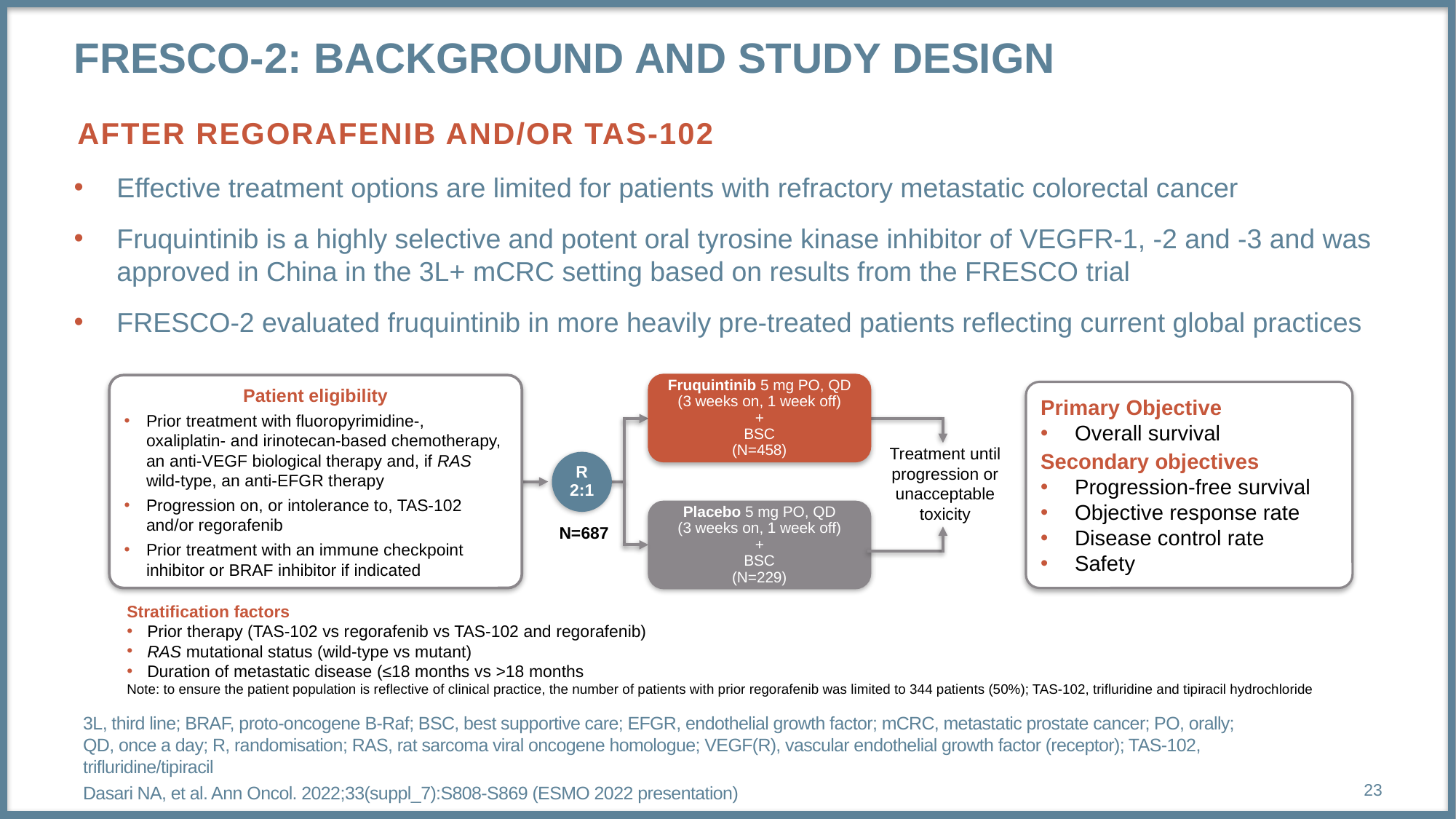

# FRESCO-2: background and study design
AFTER REGORAFENIB AND/OR TAS-102
Effective treatment options are limited for patients with refractory metastatic colorectal cancer
Fruquintinib is a highly selective and potent oral tyrosine kinase inhibitor of VEGFR-1, -2 and -3 and was approved in China in the 3L+ mCRC setting based on results from the FRESCO trial
FRESCO-2 evaluated fruquintinib in more heavily pre-treated patients reflecting current global practices
Patient eligibility
Prior treatment with fluoropyrimidine-, oxaliplatin- and irinotecan-based chemotherapy, an anti-VEGF biological therapy and, if RAS wild‑type, an anti-EFGR therapy
Progression on, or intolerance to, TAS-102 and/or regorafenib
Prior treatment with an immune checkpoint inhibitor or BRAF inhibitor if indicated
Fruquintinib 5 mg PO, QD
(3 weeks on, 1 week off)
+
BSC
(N=458)
Primary Objective
Overall survival
Secondary objectives
Progression-free survival
Objective response rate
Disease control rate
Safety
Treatment until
progression or
unacceptable toxicity
R
2:1
Placebo 5 mg PO, QD
(3 weeks on, 1 week off)
+
BSC
(N=229)
N=687
Stratification factors
Prior therapy (TAS-102 vs regorafenib vs TAS-102 and regorafenib)
RAS mutational status (wild-type vs mutant)
Duration of metastatic disease (≤18 months vs >18 months
Note: to ensure the patient population is reflective of clinical practice, the number of patients with prior regorafenib was limited to 344 patients (50%); TAS-102, trifluridine and tipiracil hydrochloride
3L, third line; BRAF, proto-oncogene B-Raf; BSC, best supportive care; EFGR, endothelial growth factor; mCRC, metastatic prostate cancer; PO, orally; QD, once a day; R, randomisation; RAS, rat sarcoma viral oncogene homologue; VEGF(R), vascular endothelial growth factor (receptor); TAS-102, trifluridine/tipiracil
Dasari NA, et al. Ann Oncol. 2022;33(suppl_7):S808-S869 (ESMO 2022 presentation)
23